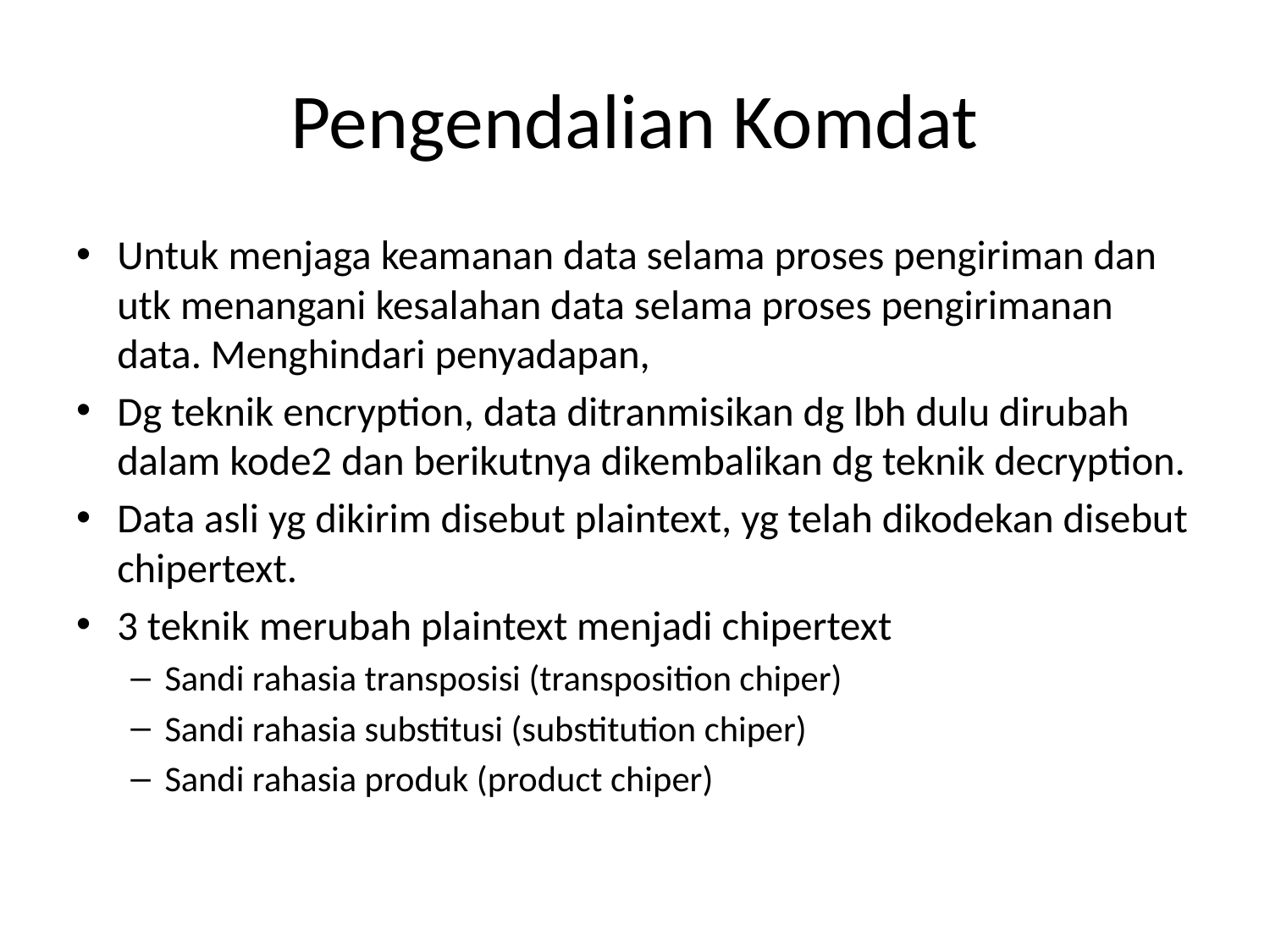

# Pengendalian Komdat
Untuk menjaga keamanan data selama proses pengiriman dan utk menangani kesalahan data selama proses pengirimanan data. Menghindari penyadapan,
Dg teknik encryption, data ditranmisikan dg lbh dulu dirubah dalam kode2 dan berikutnya dikembalikan dg teknik decryption.
Data asli yg dikirim disebut plaintext, yg telah dikodekan disebut chipertext.
3 teknik merubah plaintext menjadi chipertext
Sandi rahasia transposisi (transposition chiper)
Sandi rahasia substitusi (substitution chiper)
Sandi rahasia produk (product chiper)